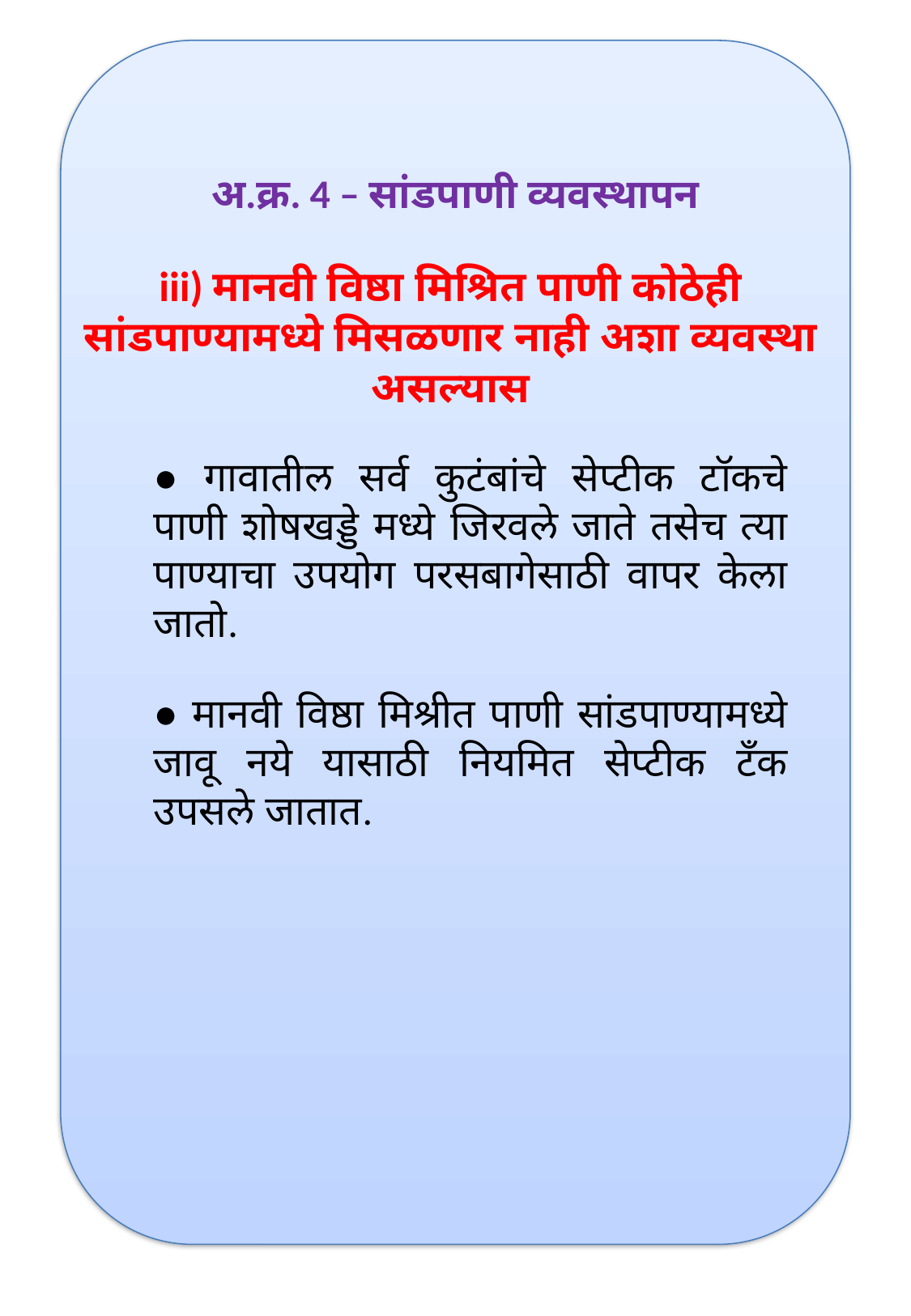

अ.क्र. 4 – सांडपाणी व्यवस्थापन
iii) मानवी विष्ठा मिश्रित पाणी कोठेही सांडपाण्यामध्ये मिसळणार नाही अशा व्यवस्था असल्यास
● गावातील सर्व कुटंबांचे सेप्टीक टॉकचे पाणी शोषखड्डे मध्ये जिरवले जाते तसेच त्या पाण्याचा उपयोग परसबागेसाठी वापर केला जातो.
● मानवी विष्ठा मिश्रीत पाणी सांडपाण्यामध्ये जावू नये यासाठी नियमित सेप्टीक टँक उपसले जातात.